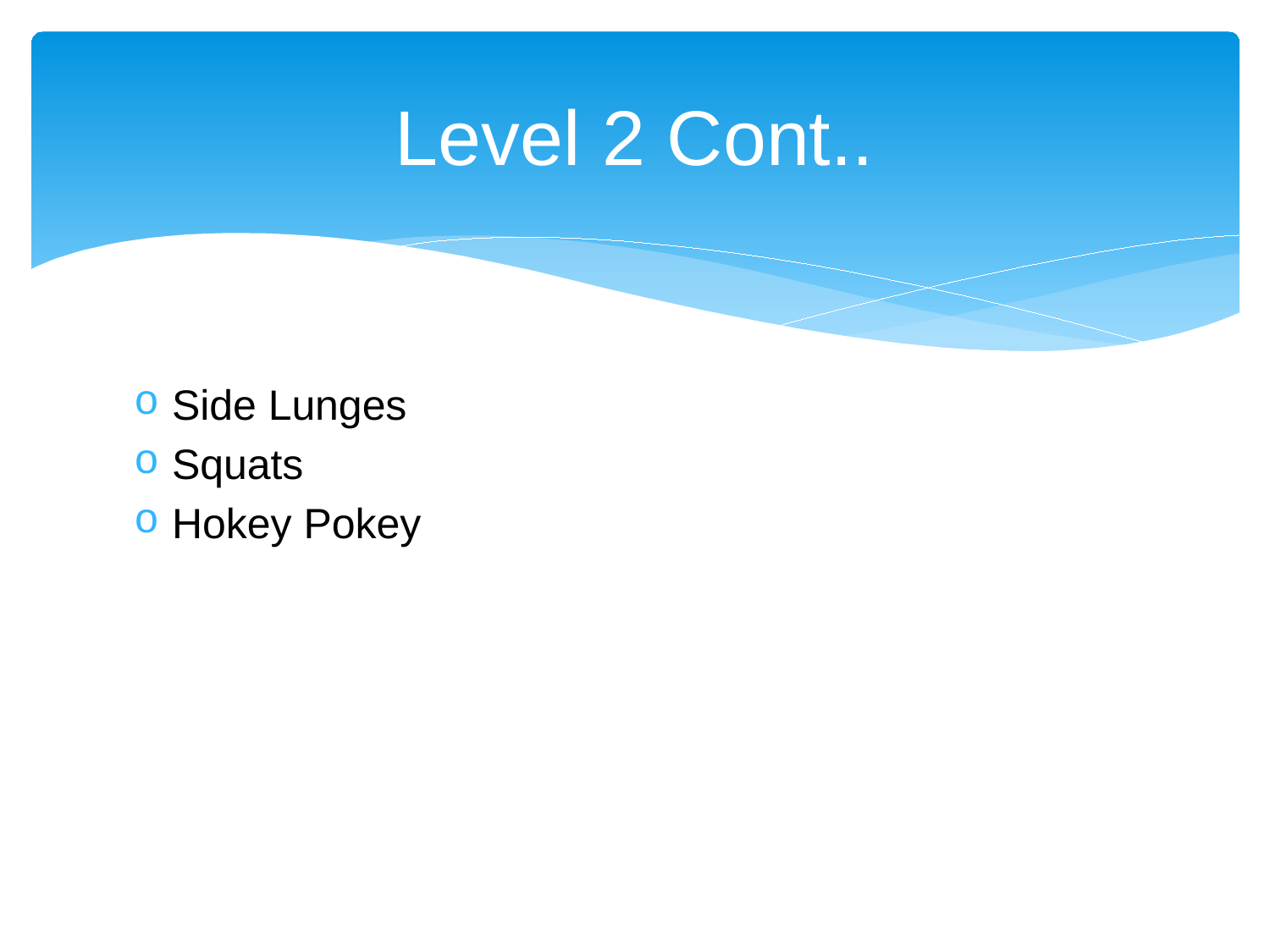

# Level 2 Cont..
Side Lunges
Squats
Hokey Pokey